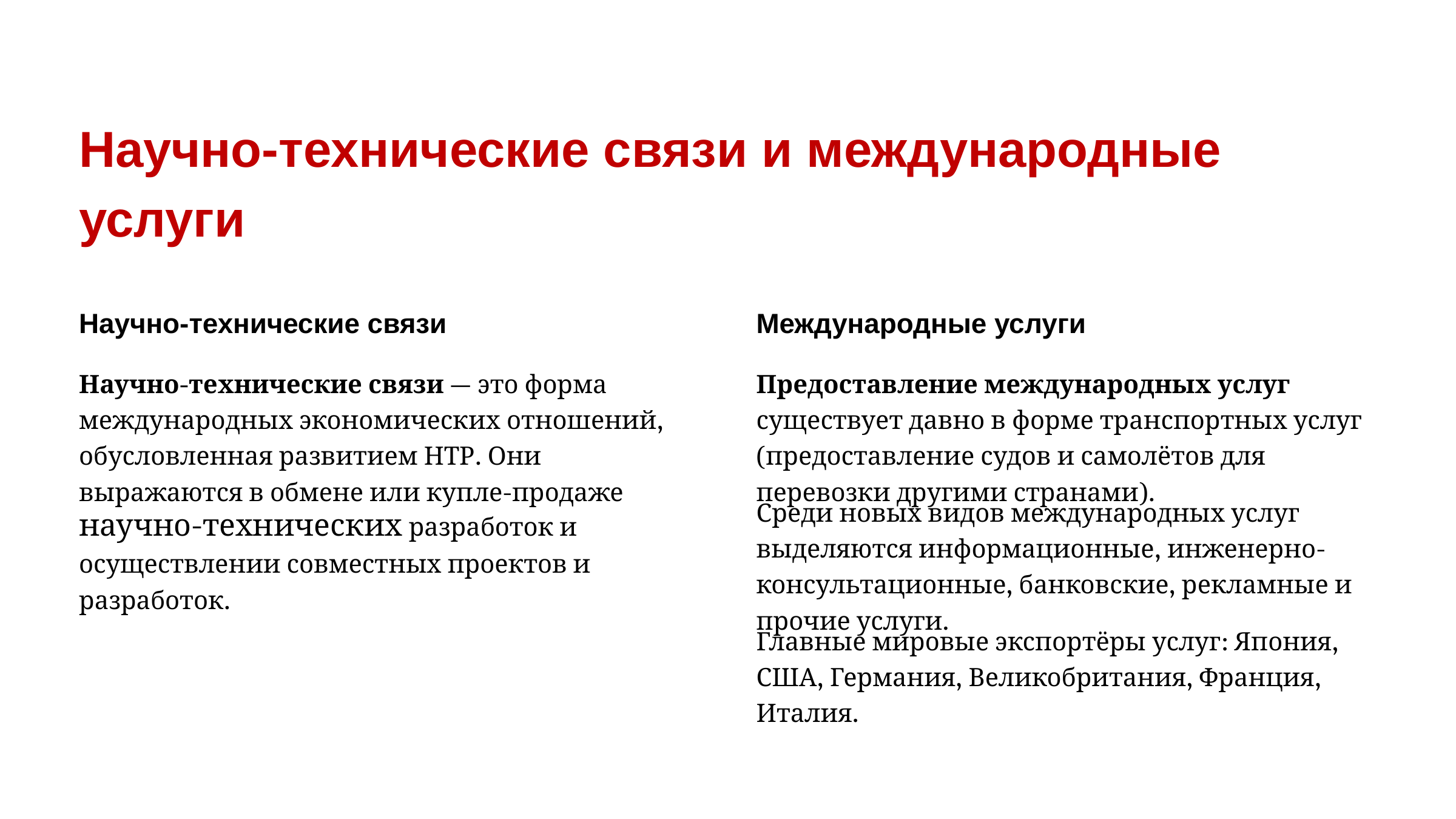

Научно-технические связи и международные услуги
Научно-технические связи
Международные услуги
Научно-технические связи — это форма международных экономических отношений, обусловленная развитием НТР. Они выражаются в обмене или купле-продаже научно-технических разработок и осуществлении совместных проектов и разработок.
Предоставление международных услуг существует давно в форме транспортных услуг (предоставление судов и самолётов для перевозки другими странами).
Среди новых видов международных услуг выделяются информационные, инженерно-консультационные, банковские, рекламные и прочие услуги.
Главные мировые экспортёры услуг: Япония, США, Германия, Великобритания, Франция, Италия.